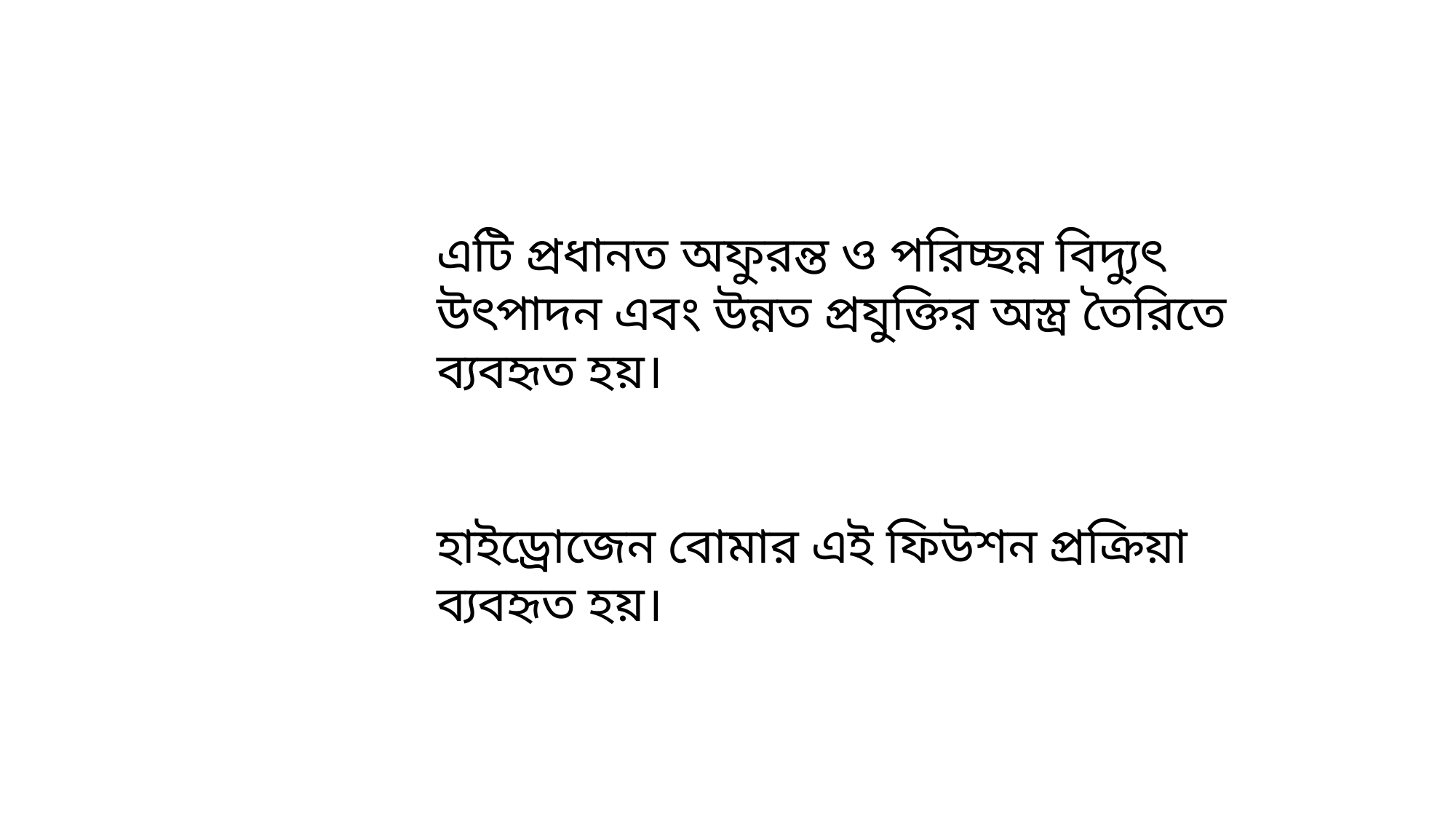

এটি প্রধানত অফুরন্ত ও পরিচ্ছন্ন বিদ্যুৎ উৎপাদন এবং উন্নত প্রযুক্তির অস্ত্র তৈরিতে ব্যবহৃত হয়।

হাইড্রোজেন বোমার এই ফিউশন প্রক্রিয়া ব্যবহৃত হয়।